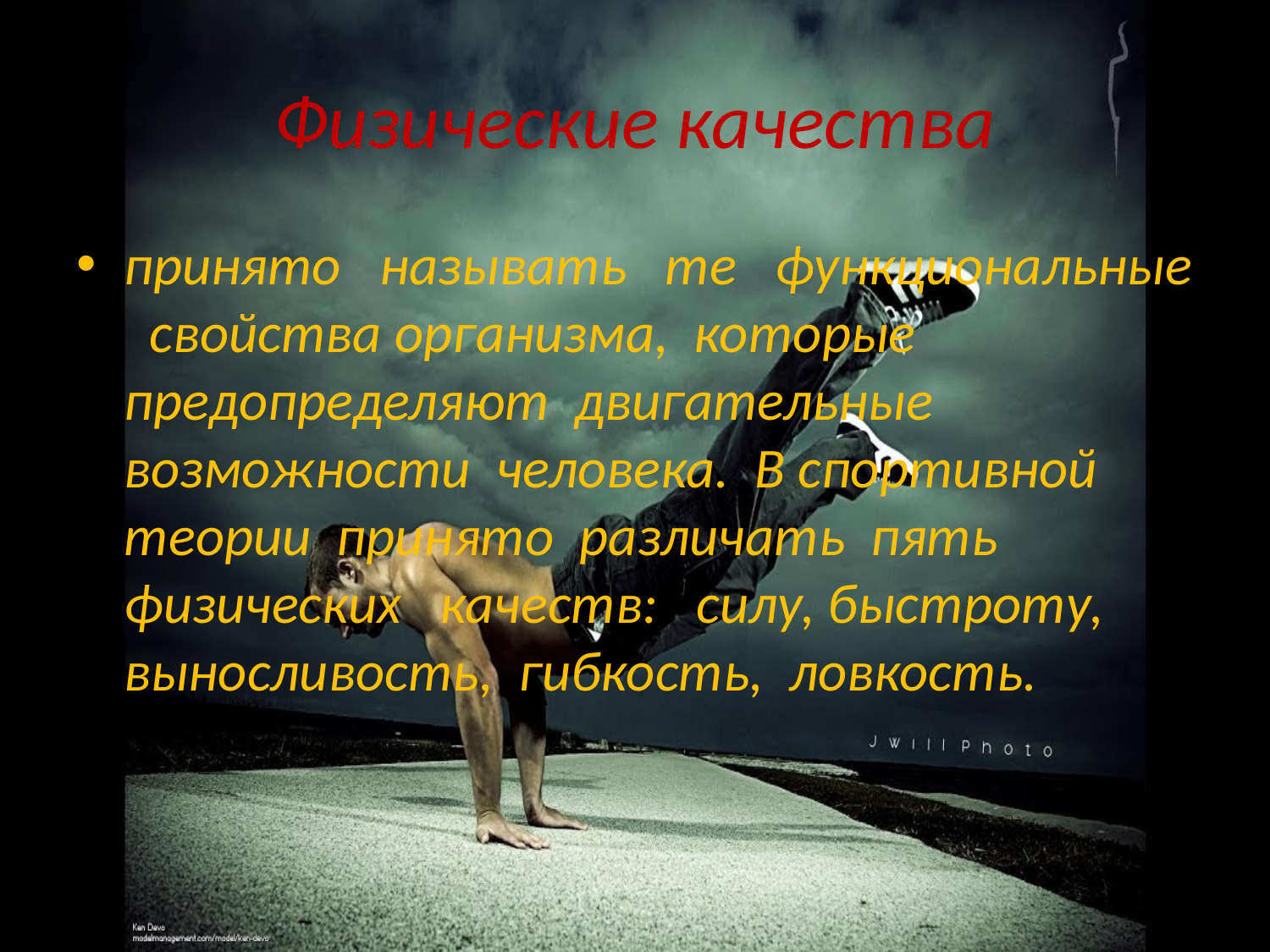

# Физические качества
принято   называть   те   функциональные   свойства организма,  которые  предопределяют  двигательные  возможности  человека.  В спортивной  теории  принято  различать  пять   физических   качеств:   силу, быстроту,  выносливость,  гибкость,  ловкость.